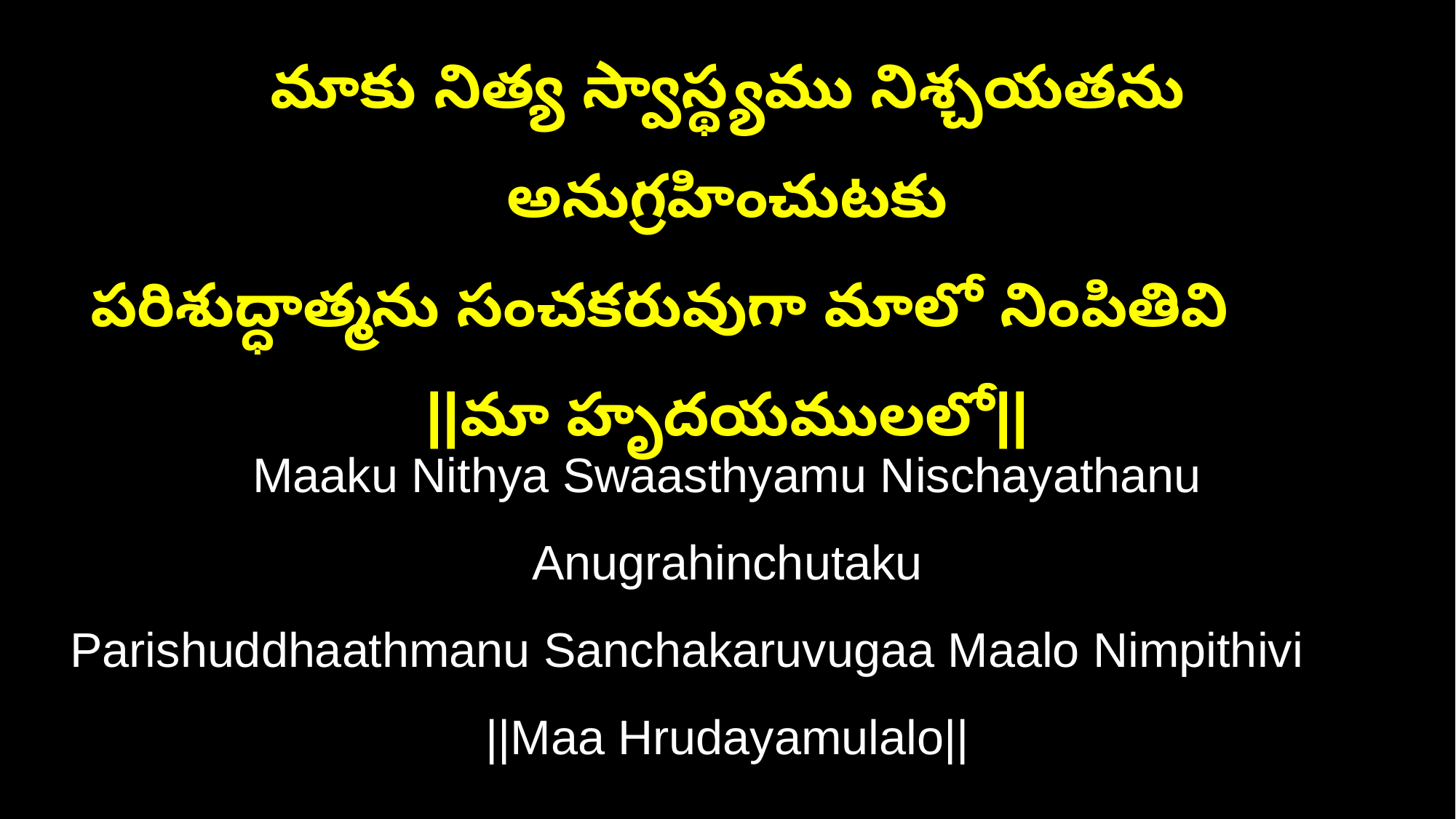

మాకు నిత్య స్వాస్థ్యము నిశ్చయతను అనుగ్రహించుటకు
పరిశుద్ధాత్మను సంచకరువుగా మాలో నింపితివి         ||మా హృదయములలో||
Maaku Nithya Swaasthyamu Nischayathanu Anugrahinchutaku
Parishuddhaathmanu Sanchakaruvugaa Maalo Nimpithivi       ||Maa Hrudayamulalo||